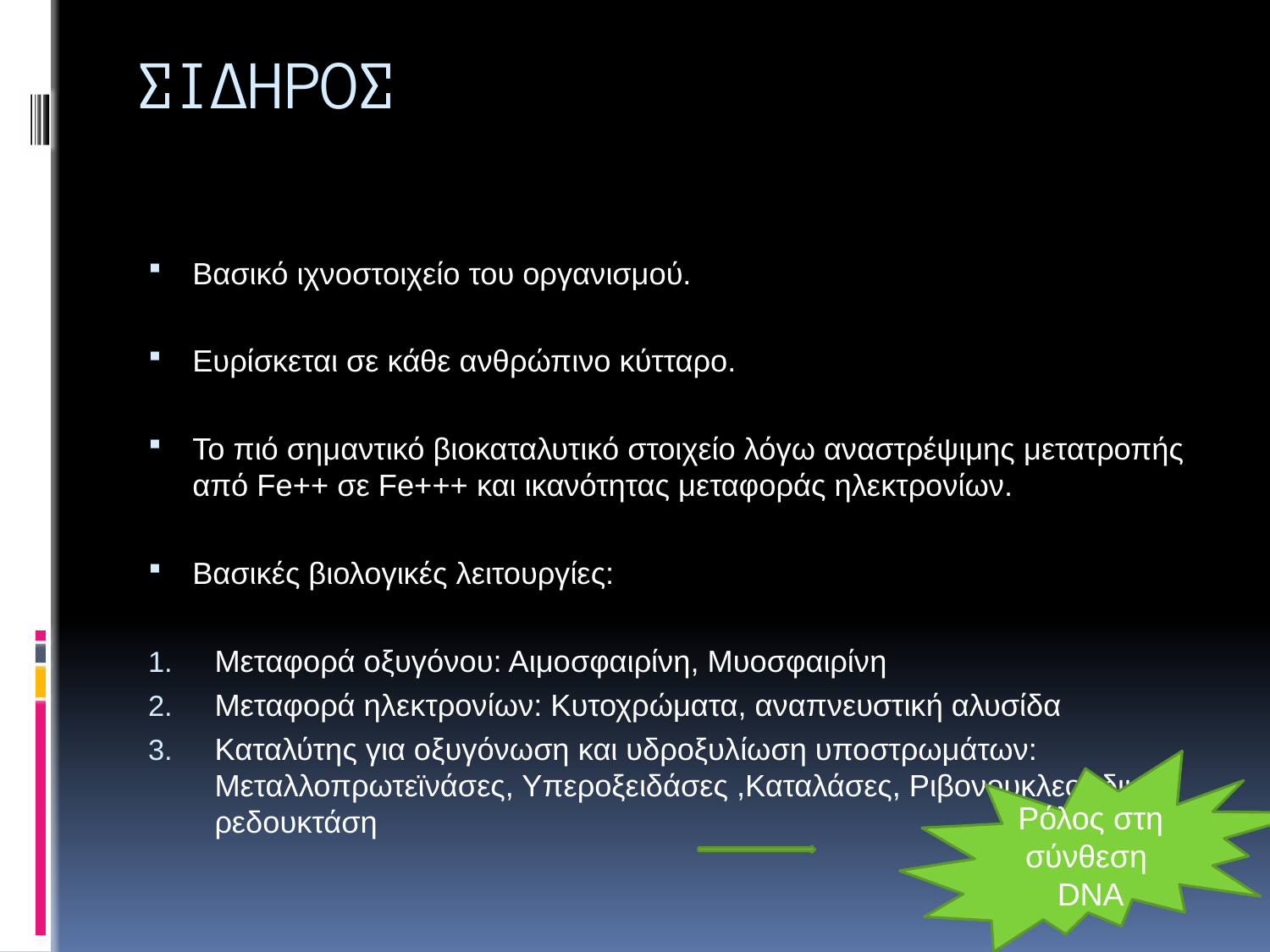

# ΣΙΔΗΡΟΣ
Βασικό ιχνοστοιχείο του οργανισμού.

Ευρίσκεται σε κάθε ανθρώπινο κύτταρο.

Το πιό σημαντικό βιοκαταλυτικό στοιχείο λόγω αναστρέψιμης μετατροπής από Fe++ σε Fe+++ και ικανότητας μεταφοράς ηλεκτρονίων.

Βασικές βιολογικές λειτουργίες:

Μεταφορά οξυγόνου: Αιμοσφαιρίνη, Μυοσφαιρίνη
Μεταφορά ηλεκτρονίων: Κυτοχρώματα, αναπνευστική αλυσίδα
Καταλύτης για οξυγόνωση και υδροξυλίωση υποστρωμάτων: Μεταλλοπρωτεϊνάσες, Υπεροξειδάσες ,Καταλάσες, Ριβονουκλεοτιδική ρεδουκτάση

Ρόλος στη σύνθεση  DNA